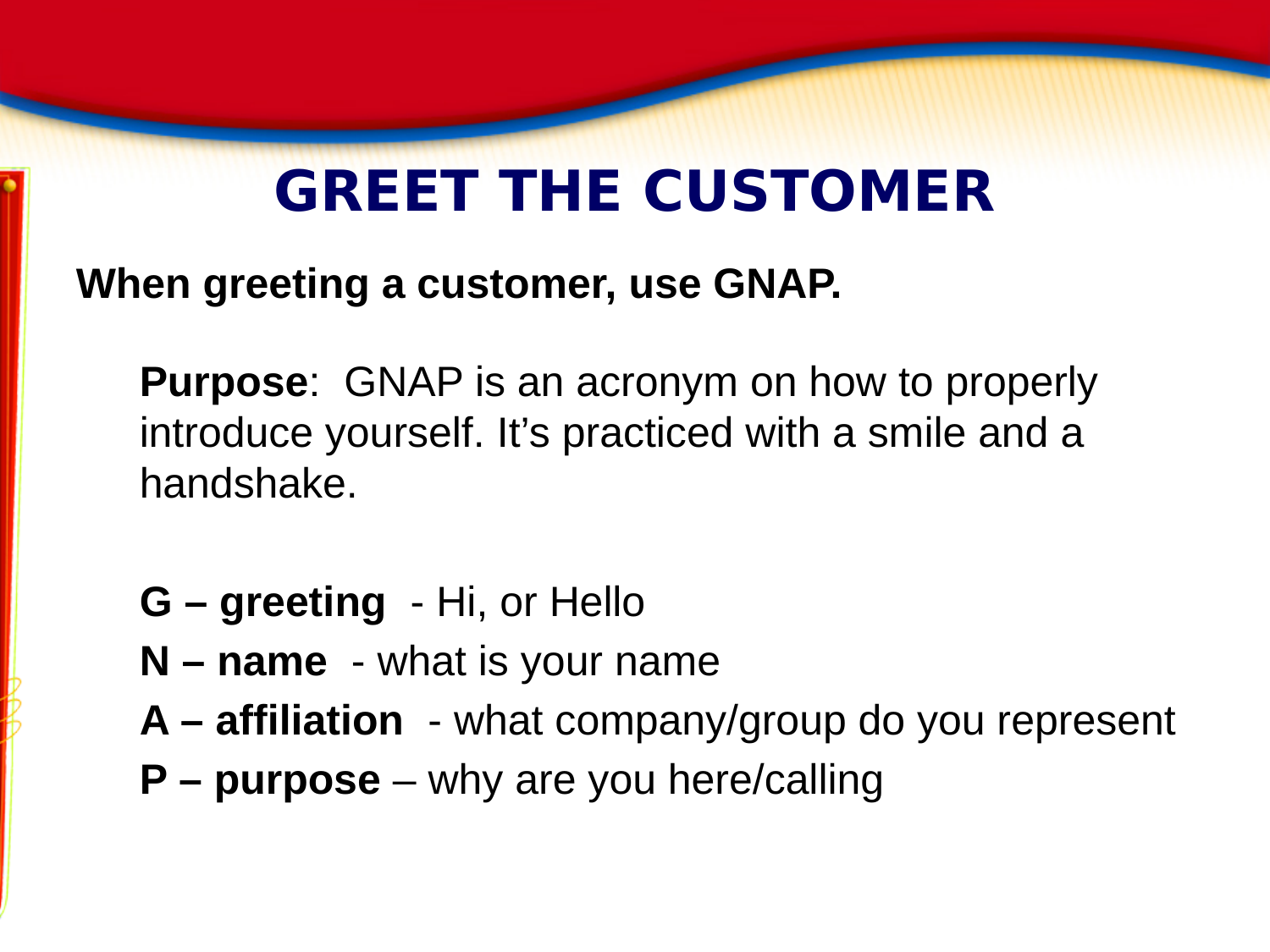

# GREET THE CUSTOMER
When greeting a customer, use GNAP.

Purpose:  GNAP is an acronym on how to properly introduce yourself. It’s practiced with a smile and a handshake.

G – greeting  - Hi, or Hello
N – name  - what is your name
A – affiliation  - what company/group do you represent
P – purpose – why are you here/calling